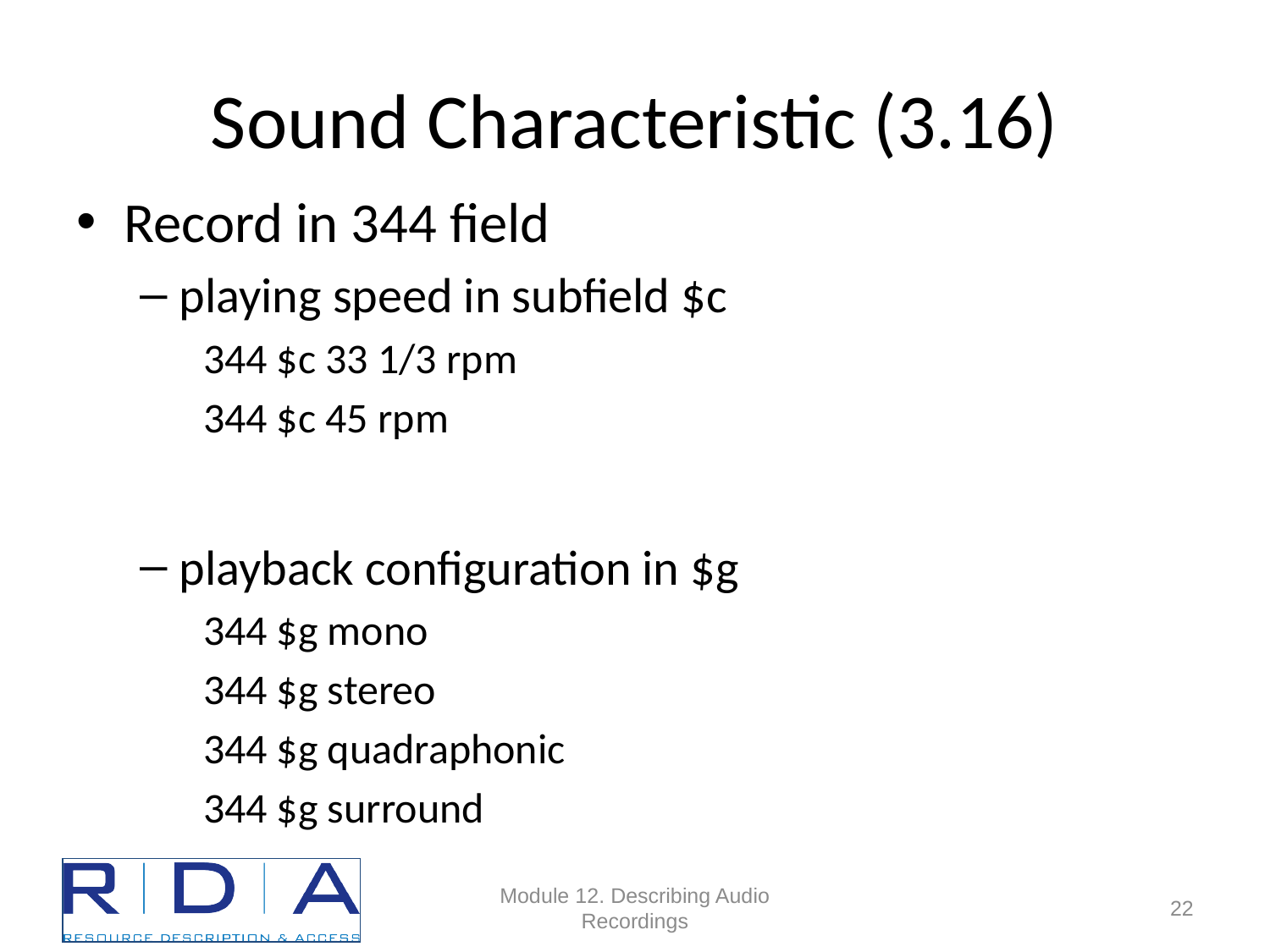

# Sound Characteristic (3.16)
Record in 344 field
playing speed in subfield $c
344 $c 33 1/3 rpm
344 $c 45 rpm

playback configuration in $g
344 $g mono
344 $g stereo
344 $g quadraphonic
344 $g surround

Module 12. Describing Audio Recordings
22